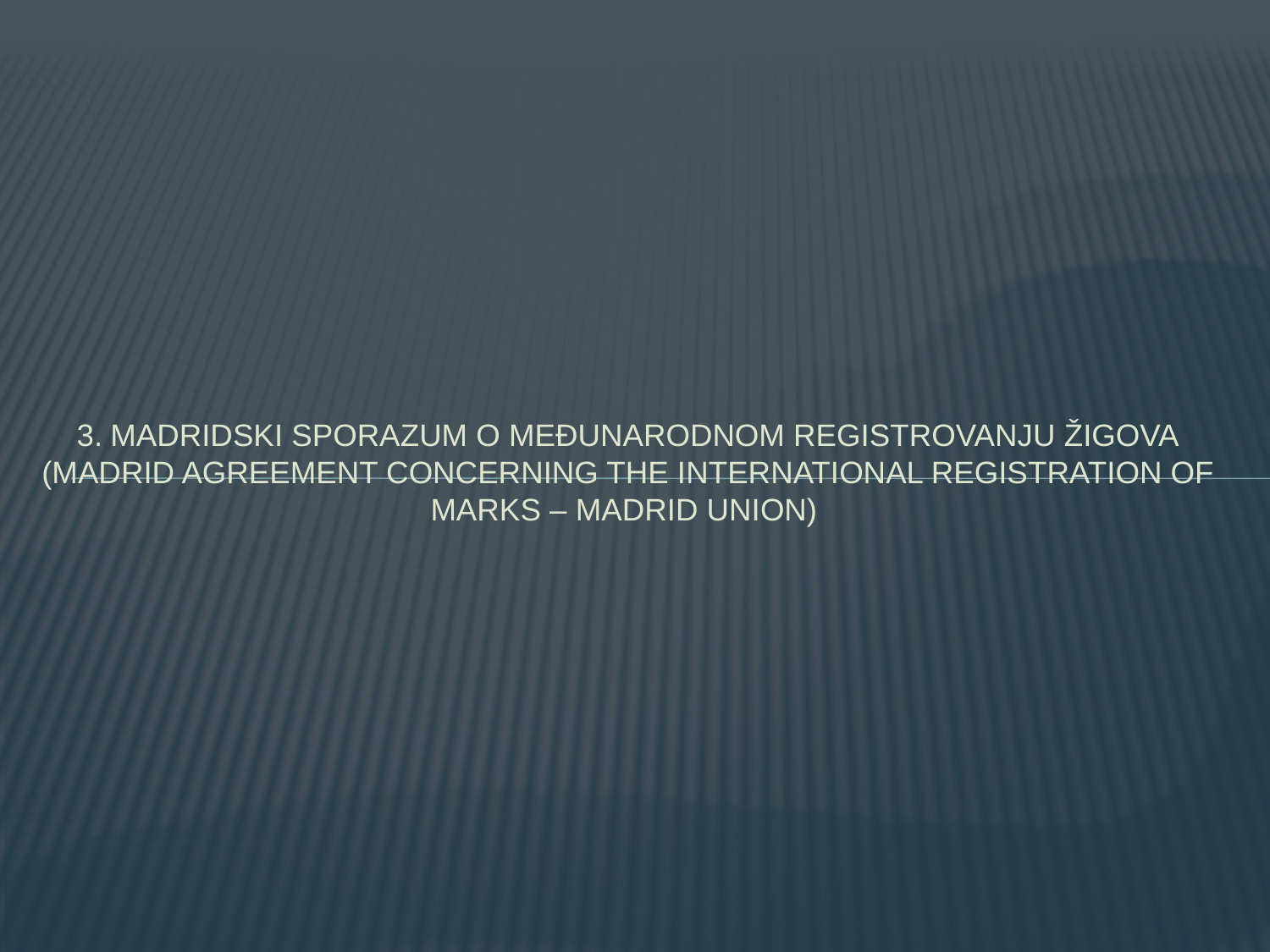

# 3. MADRIDSKI SPORAZUM O MEĐUNARODNOM REGISTROVANJU ŽIGOVA (Madrid Agreement Concerning the International Registration of Marks – Madrid Union)